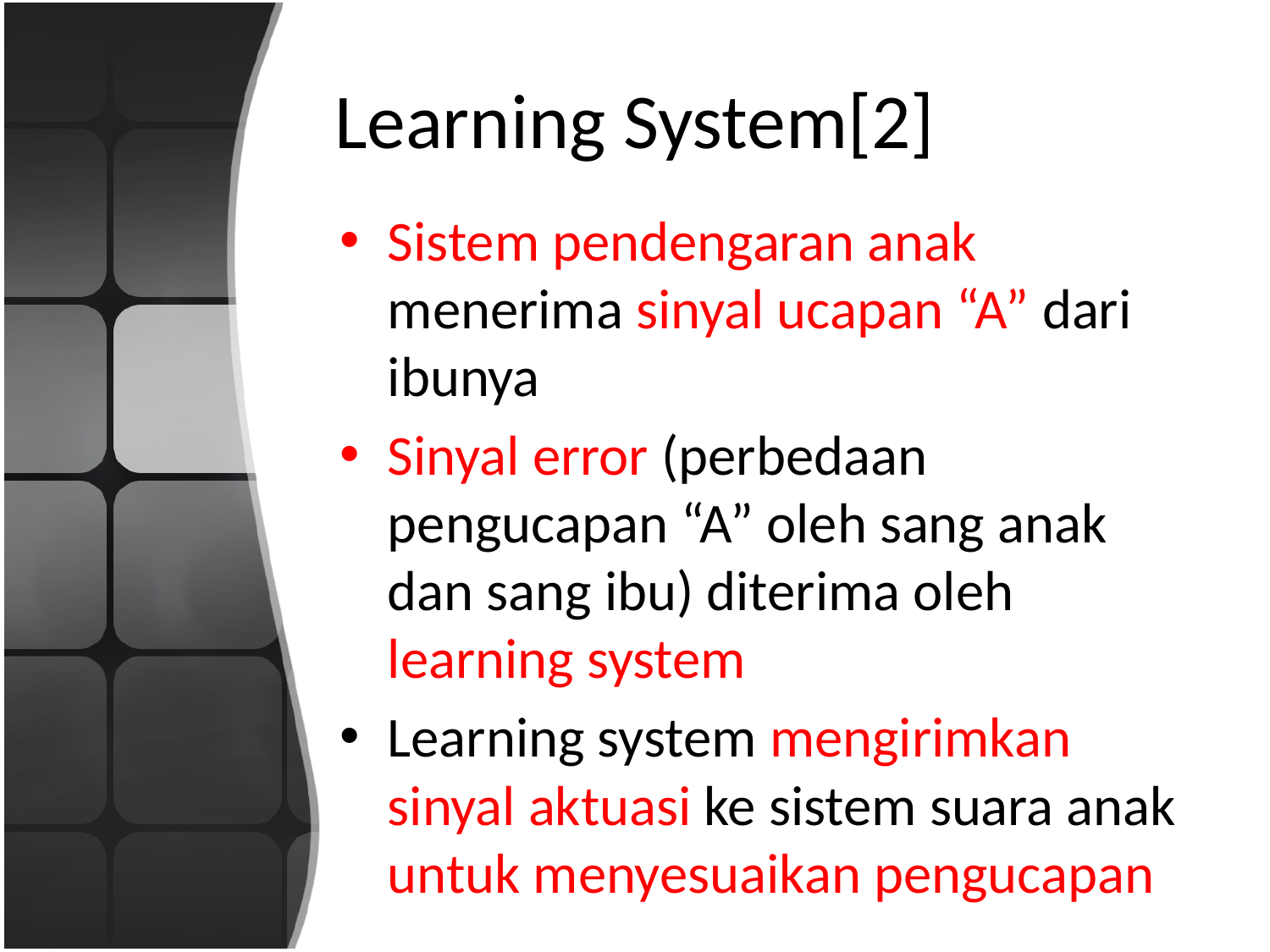

# Learning System[2]
Sistem pendengaran anak menerima sinyal ucapan “A” dari ibunya
Sinyal error (perbedaan pengucapan “A” oleh sang anak dan sang ibu) diterima oleh learning system
Learning system mengirimkan sinyal aktuasi ke sistem suara anak untuk menyesuaikan pengucapan